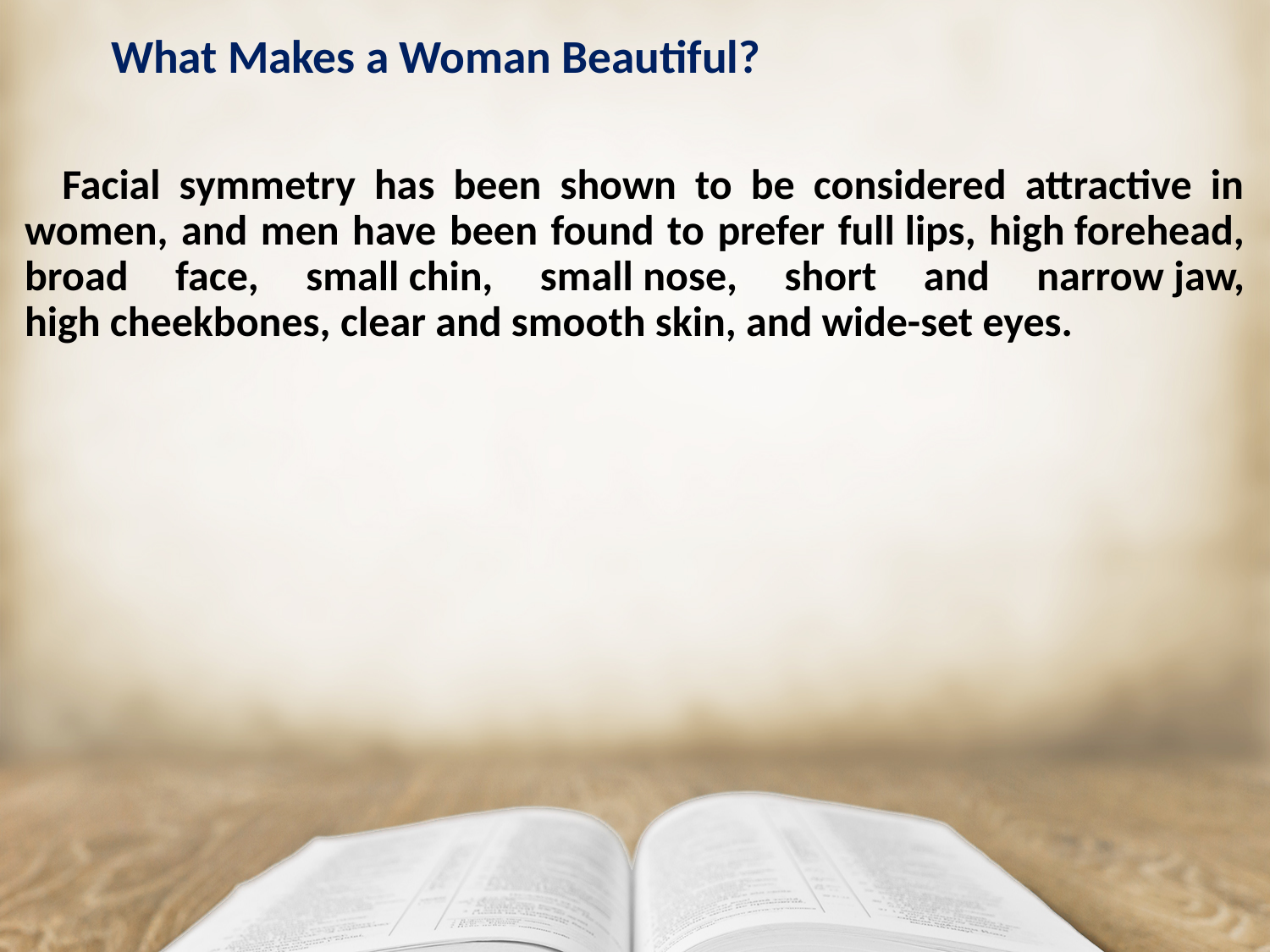

# What Makes a Woman Beautiful?

  Facial symmetry has been shown to be considered attractive in women, and men have been found to prefer full lips, high forehead, broad face, small chin, small nose, short and narrow jaw, high cheekbones, clear and smooth skin, and wide-set eyes.